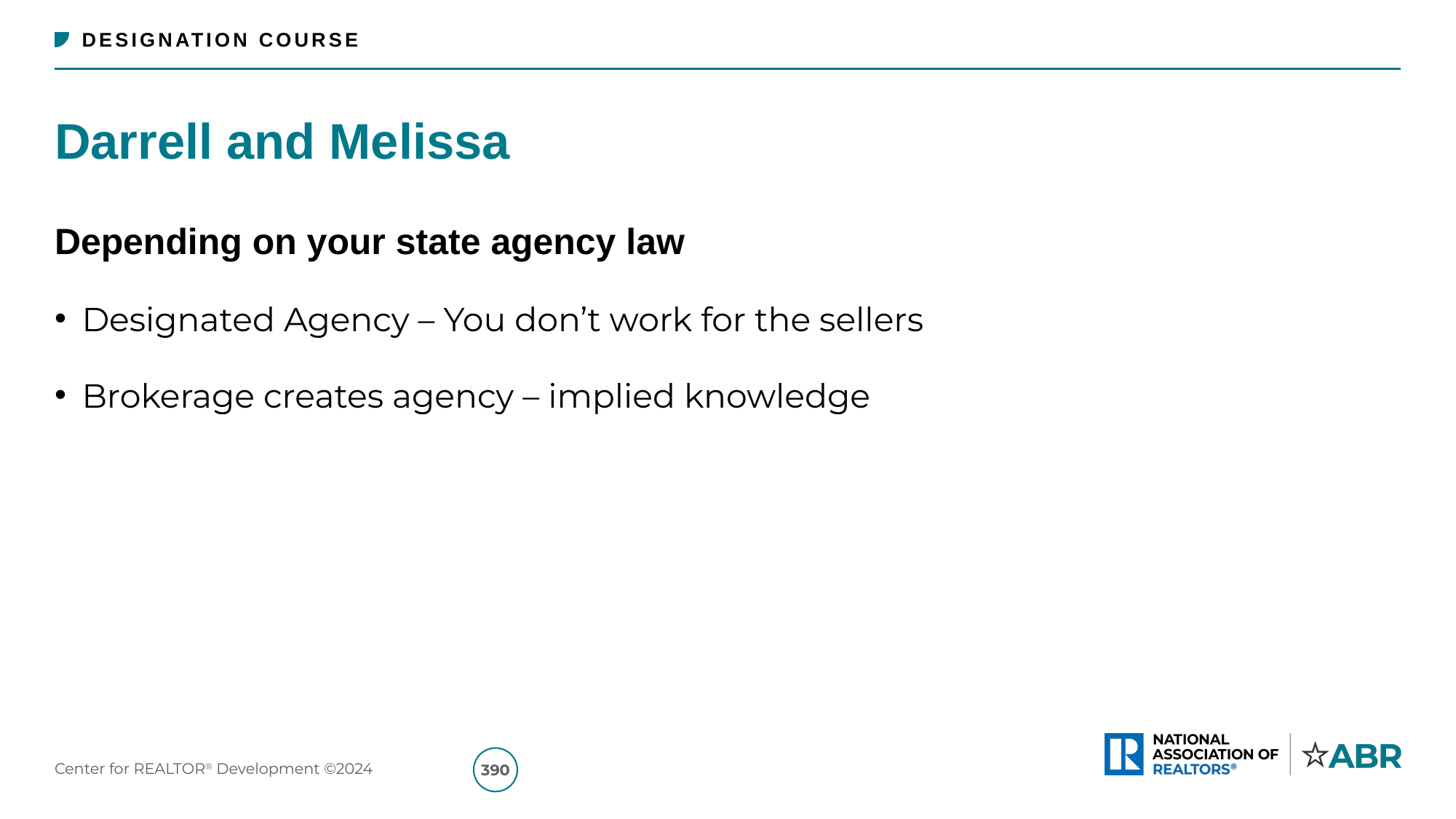

# Darrell and Melissa
Depending on your state agency law
Designated Agency – You don’t work for the sellers
Brokerage creates agency – implied knowledge
390
Center for REALTOR® Development ©2024